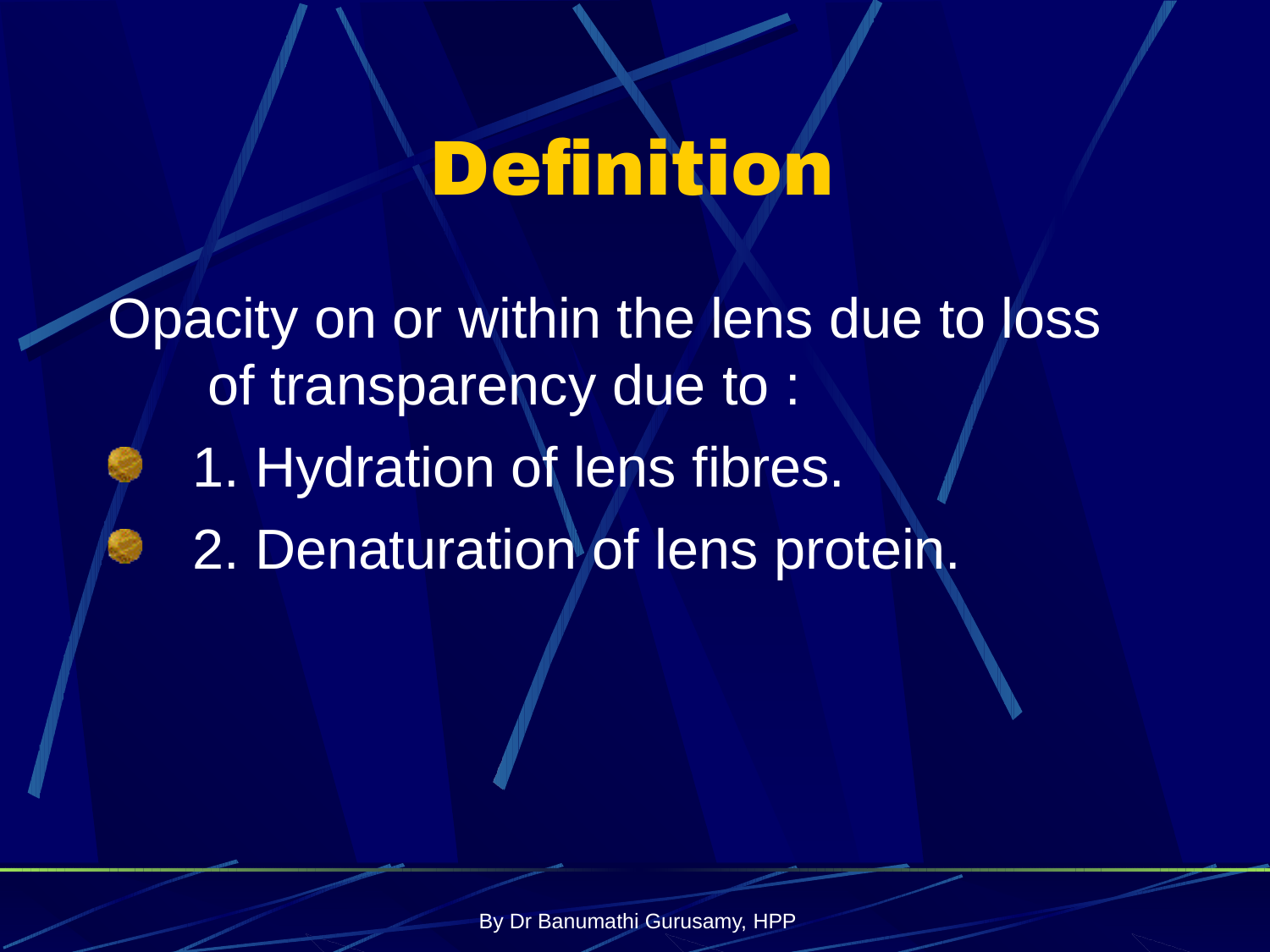

# Definition
Opacity on or within the lens due to loss  of transparency due to :
Hydration of lens fibres.
Denaturation of lens protein.

By Dr Banumathi Gurusamy, HPP